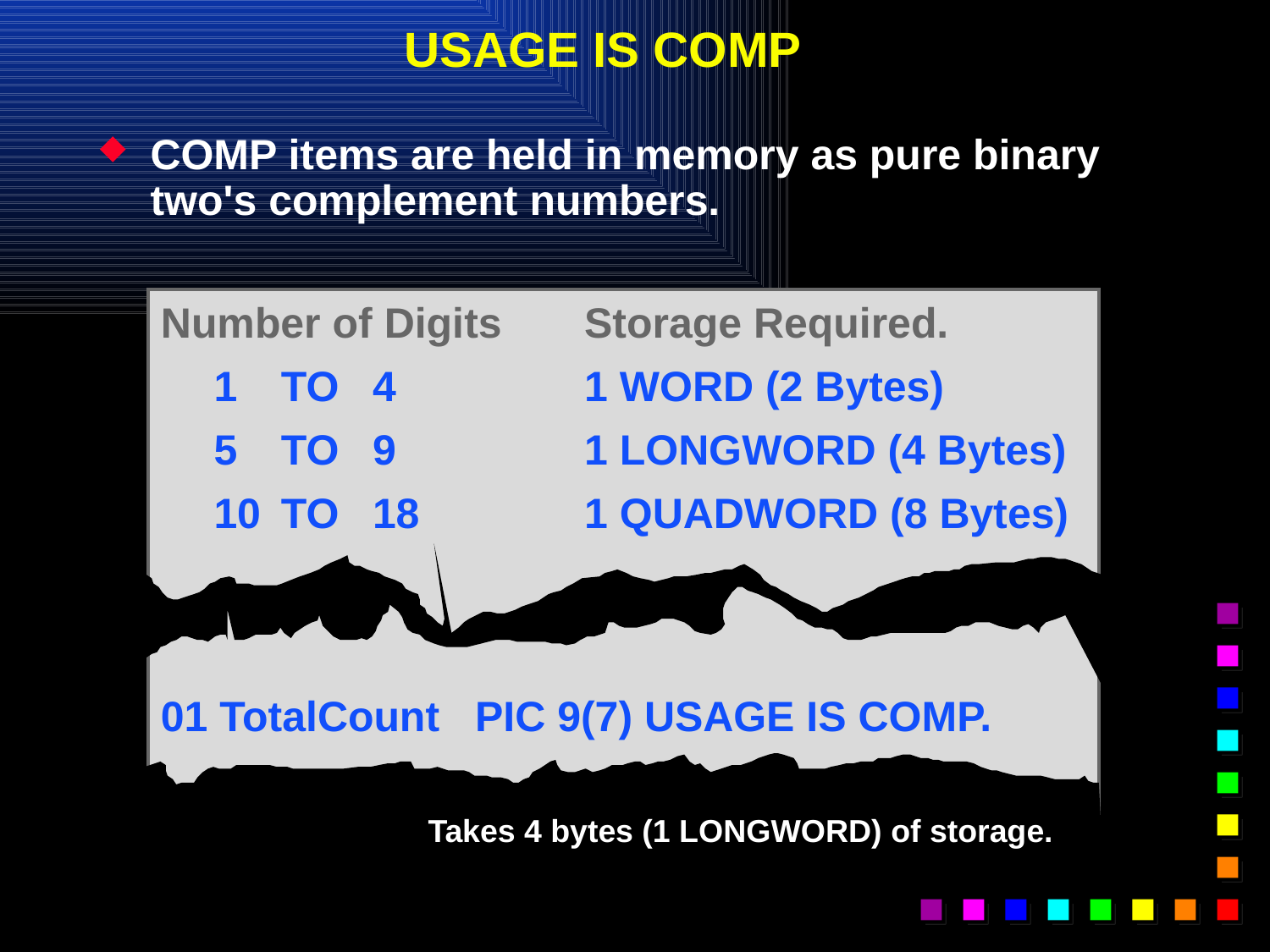

# USAGE IS COMP
COMP items are held in memory as pure binary two's complement numbers.
Number of Digits	Storage Required.
	1	TO	4	1 WORD (2 Bytes)
	5	TO	9	1 LONGWORD (4 Bytes)
	10	TO	18	1 QUADWORD (8 Bytes)

01 TotalCount   PIC 9(7) USAGE IS COMP.

Takes 4 bytes (1 LONGWORD) of storage.